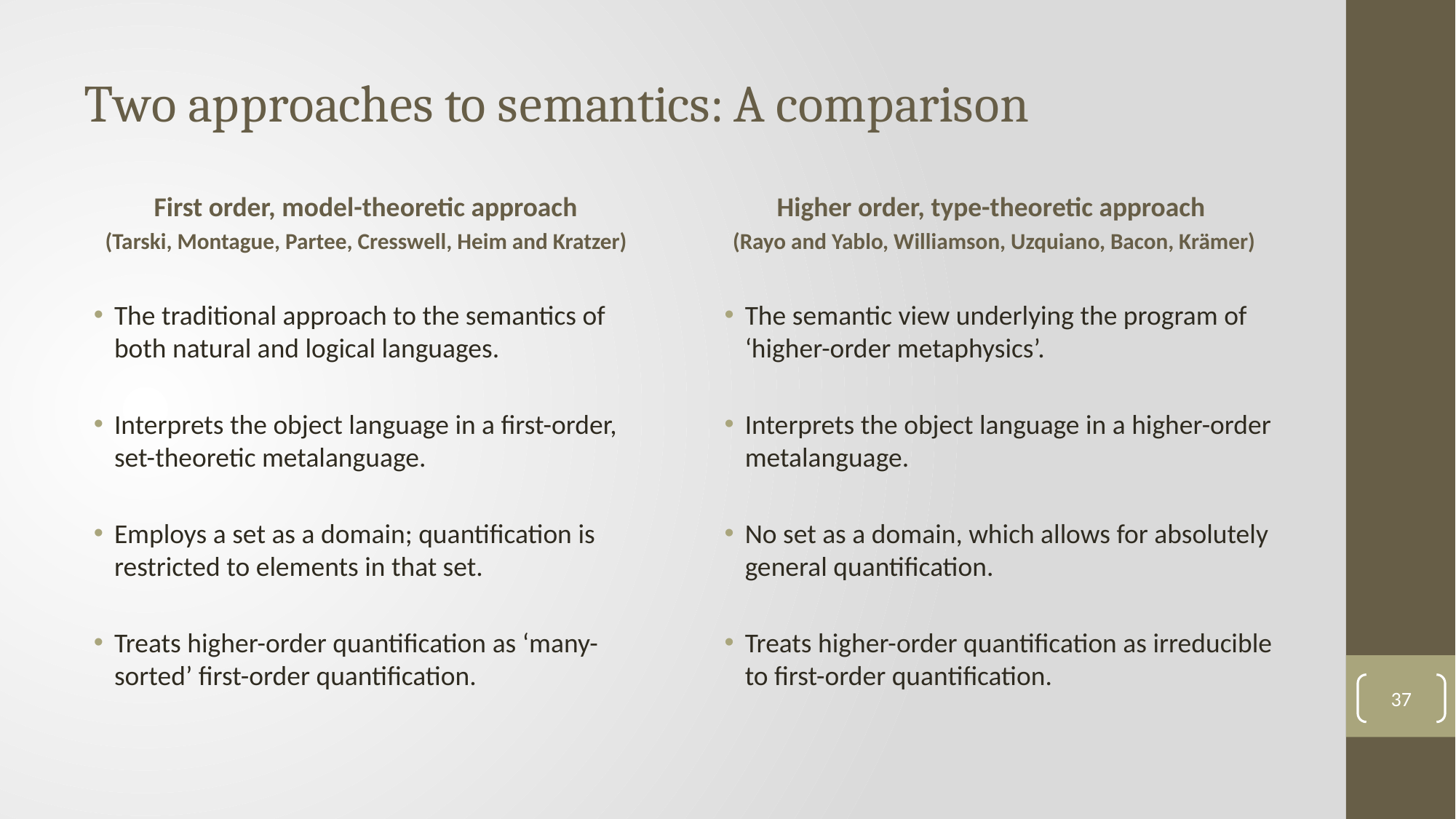

# Two approaches to semantics: A comparison
First order, model-theoretic approach
(Tarski, Montague, Partee, Cresswell, Heim and Kratzer)
Higher order, type-theoretic approach
(Rayo and Yablo, Williamson, Uzquiano, Bacon, Krämer)

The traditional approach to the semantics of both natural and logical languages.

Interprets the object language in a first-order, set-theoretic metalanguage.

Employs a set as a domain; quantification is restricted to elements in that set.

Treats higher-order quantification as ‘many-sorted’ first-order quantification.

The semantic view underlying the program of ‘higher-order metaphysics’.

Interprets the object language in a higher-order metalanguage.

No set as a domain, which allows for absolutely general quantification.

Treats higher-order quantification as irreducible to first-order quantification.
37